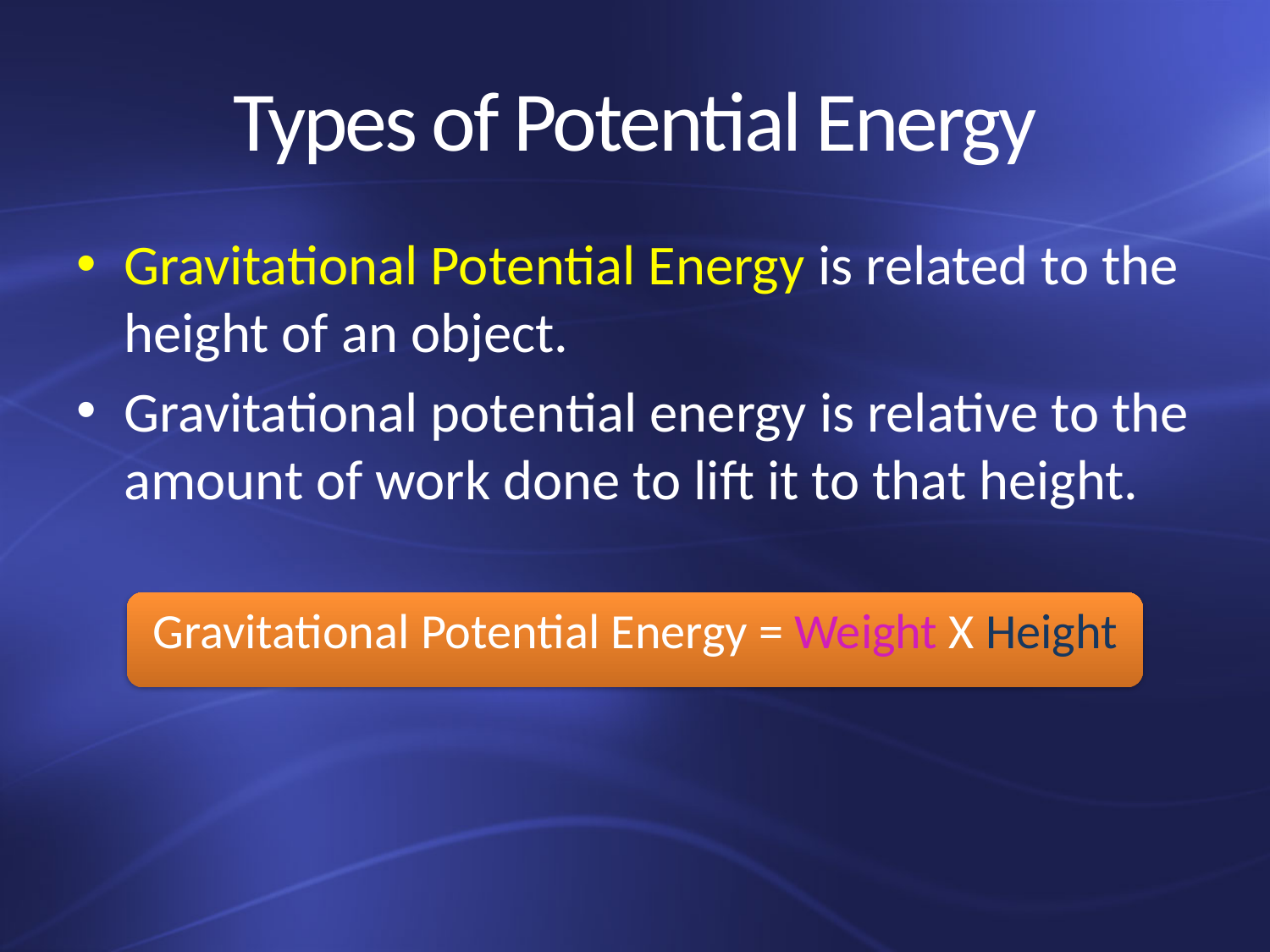

# Types of Potential Energy
Gravitational Potential Energy is related to the height of an object.
Gravitational potential energy is relative to the amount of work done to lift it to that height.

Gravitational Potential Energy = Weight X Height